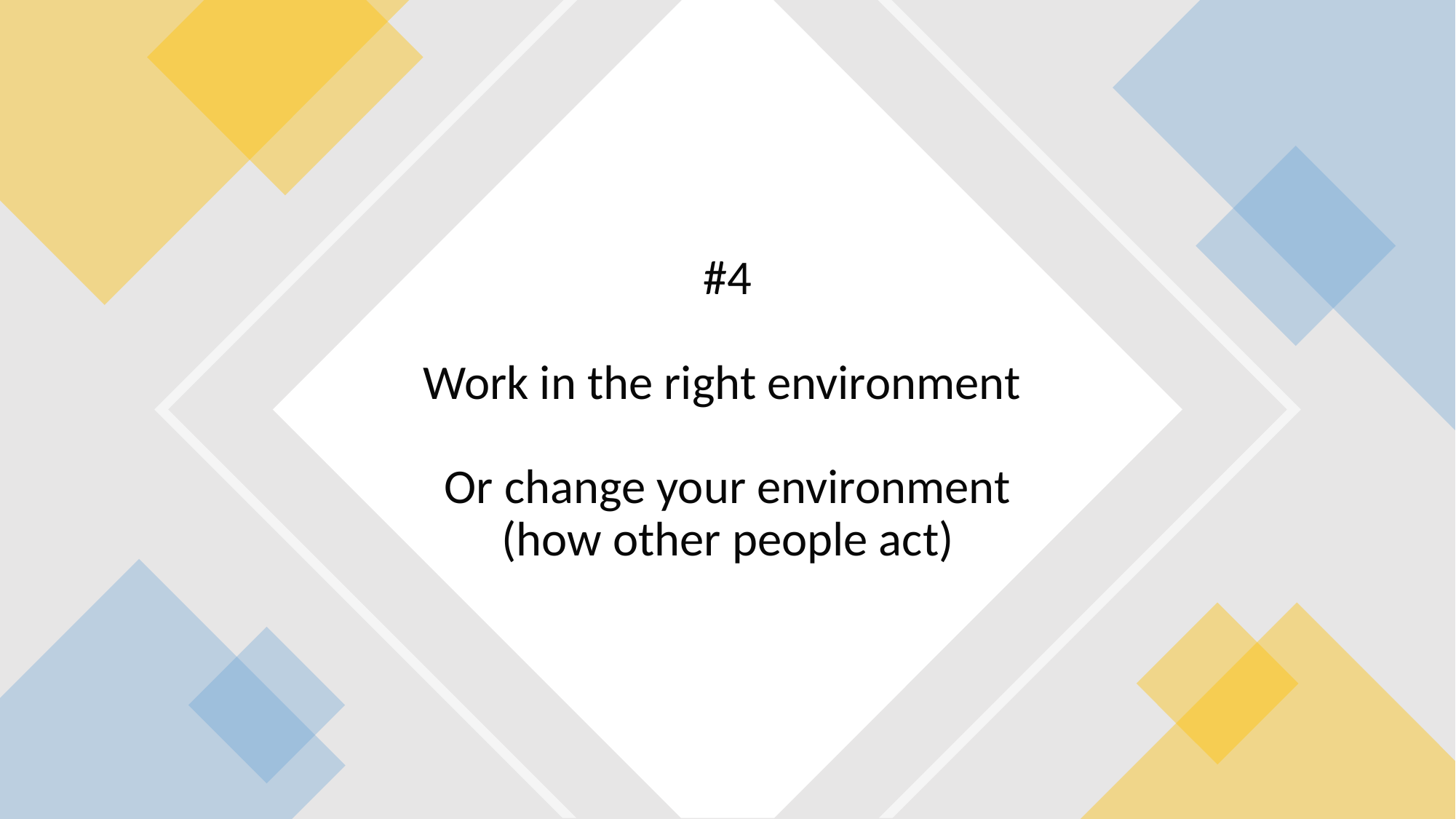

# #4 Work in the right environment Or change your environment (how other people act)